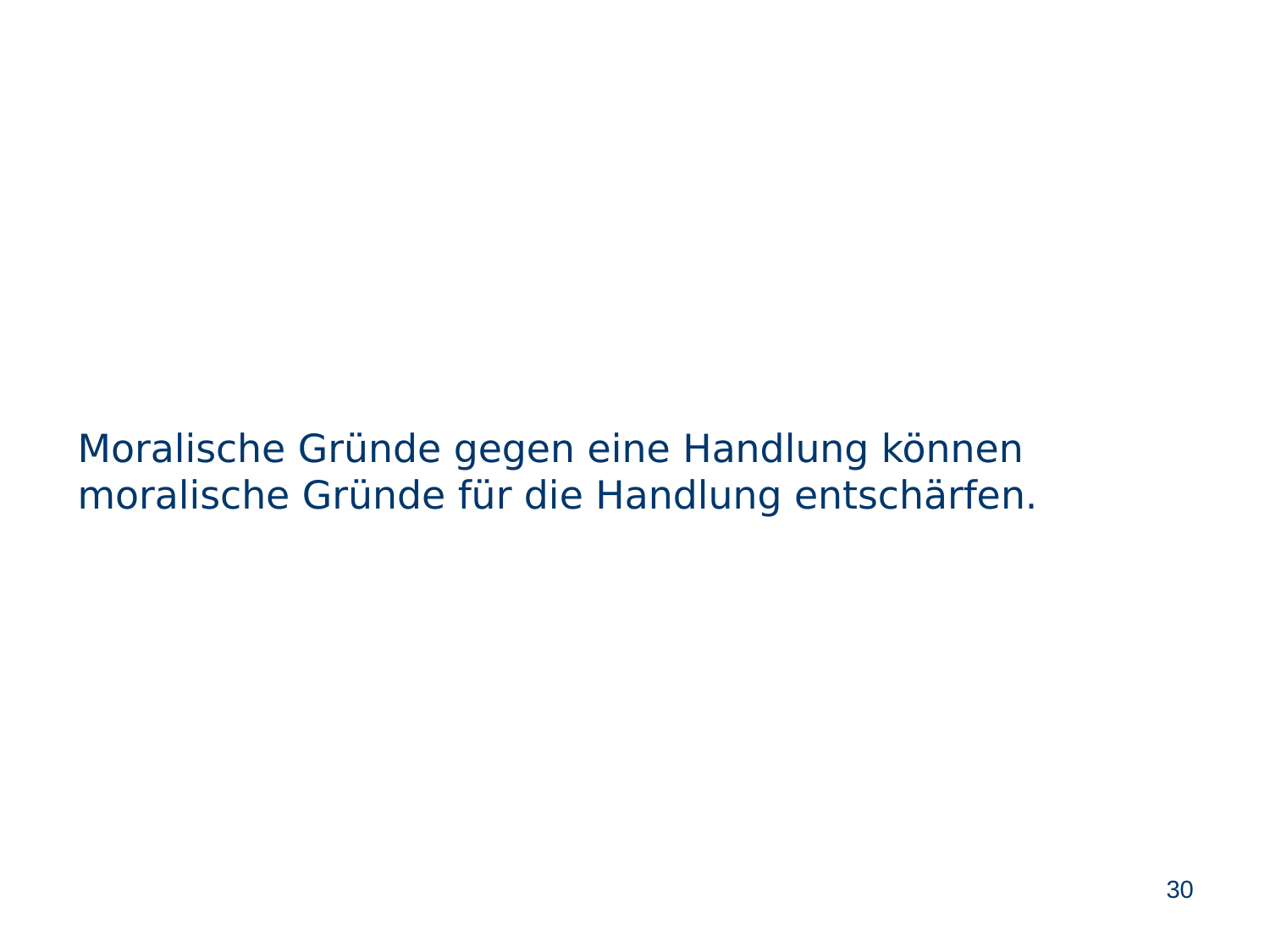

Moralische Gründe gegen eine Handlung können moralische Gründe für die Handlung entschärfen.

30